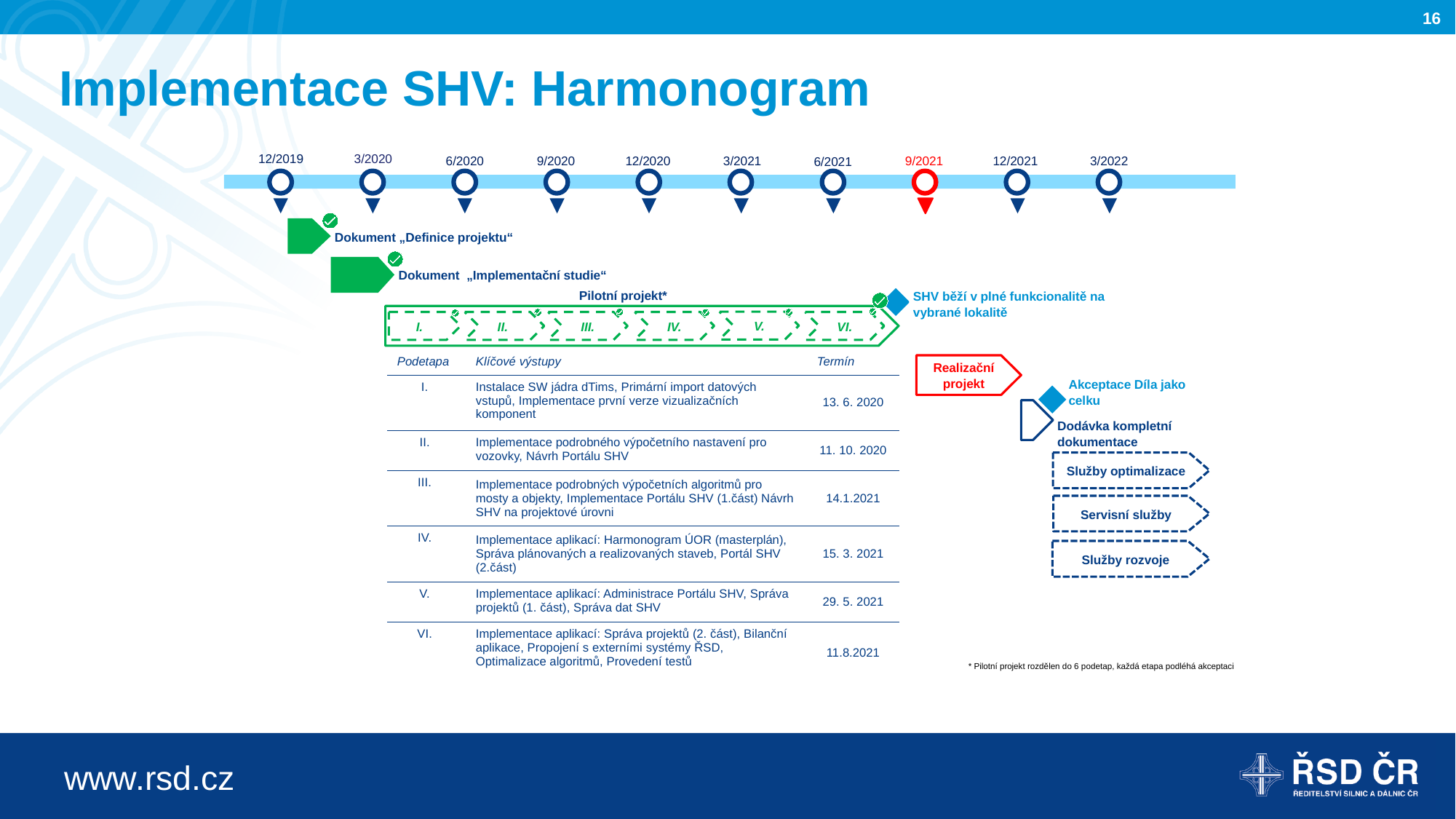

# Implementace SHV: Harmonogram
12/2019
3/2020
6/2020
9/2020
12/2020
9/2021
12/2021
3/2022
3/2021
6/2021

Dokument „Definice projektu“

Dokument  „Implementační studie“
Pilotní projekt*
SHV běží v plné funkcionalitě na vybrané lokalitě

V.
I.
II.
III.
IV.
VI.
| Podetapa | Klíčové výstupy | Termín |
| --- | --- | --- |
| I. | Instalace SW jádra dTims, Primární import datových vstupů, Implementace první verze vizualizačních komponent | 13. 6. 2020 |
| II. | Implementace podrobného výpočetního nastavení pro vozovky, Návrh Portálu SHV | 11. 10. 2020 |
| III. | Implementace podrobných výpočetních algoritmů pro mosty a objekty, Implementace Portálu SHV (1.část) Návrh SHV na projektové úrovni | 14.1.2021 |
| IV. | Implementace aplikací: Harmonogram ÚOR (masterplán), Správa plánovaných a realizovaných staveb, Portál SHV (2.část) | 15. 3. 2021 |
| V. | Implementace aplikací: Administrace Portálu SHV, Správa projektů (1. část), Správa dat SHV | 29. 5. 2021 |
| VI. | Implementace aplikací: Správa projektů (2. část), Bilanční aplikace, Propojení s externími systémy ŘSD, Optimalizace algoritmů, Provedení testů | 11.8.2021 |
Realizační projekt
Akceptace Díla jako celku

Dodávka kompletní dokumentace
Služby optimalizace
Servisní služby
Služby rozvoje
* Pilotní projekt rozdělen do 6 podetap, každá etapa podléhá akceptaci